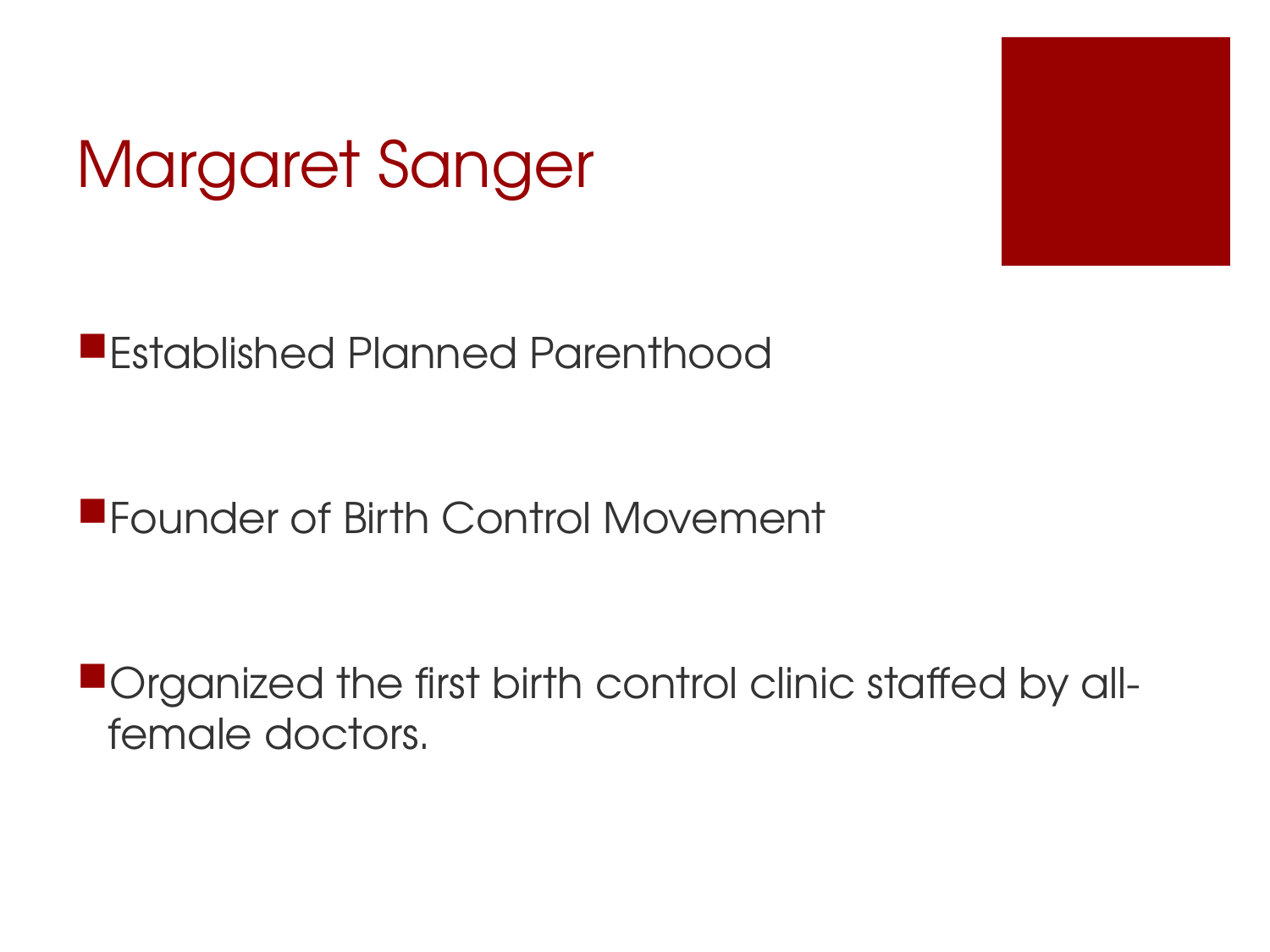

# Margaret Sanger
Established Planned Parenthood

Founder of Birth Control Movement

Organized the first birth control clinic staffed by all-female doctors.